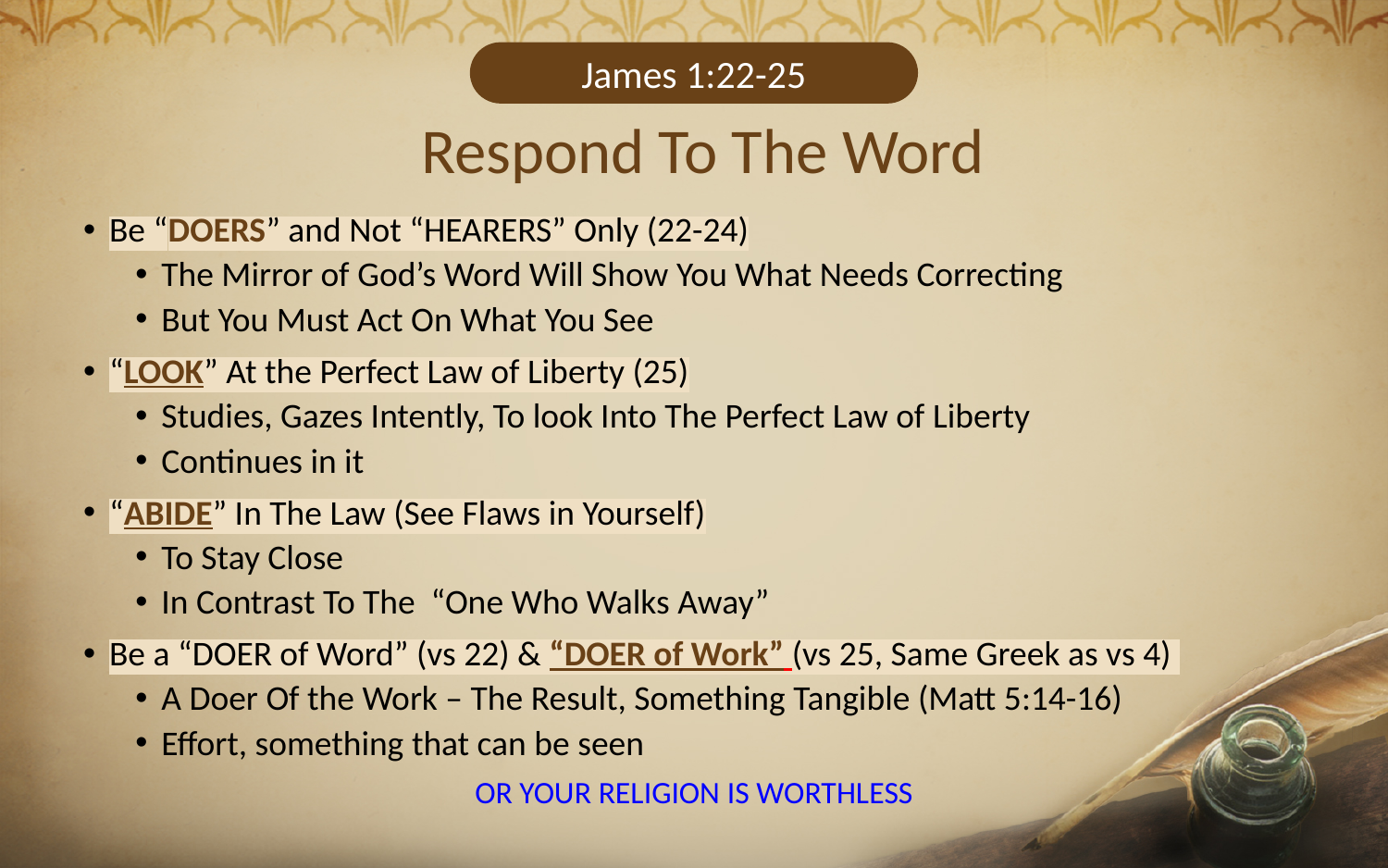

James 1:22-25
# Respond To The Word
Be “DOERS” and Not “HEARERS” Only (22-24)
The Mirror of God’s Word Will Show You What Needs Correcting
But You Must Act On What You See
“LOOK” At the Perfect Law of Liberty (25)
Studies, Gazes Intently, To look Into The Perfect Law of Liberty
Continues in it
“ABIDE” In The Law (See Flaws in Yourself)
To Stay Close
In Contrast To The  “One Who Walks Away”
Be a “DOER of Word” (vs 22) & “DOER of Work” (vs 25, Same Greek as vs 4)
A Doer Of the Work – The Result, Something Tangible (Matt 5:14-16)
Effort, something that can be seen
OR YOUR RELIGION IS WORTHLESS